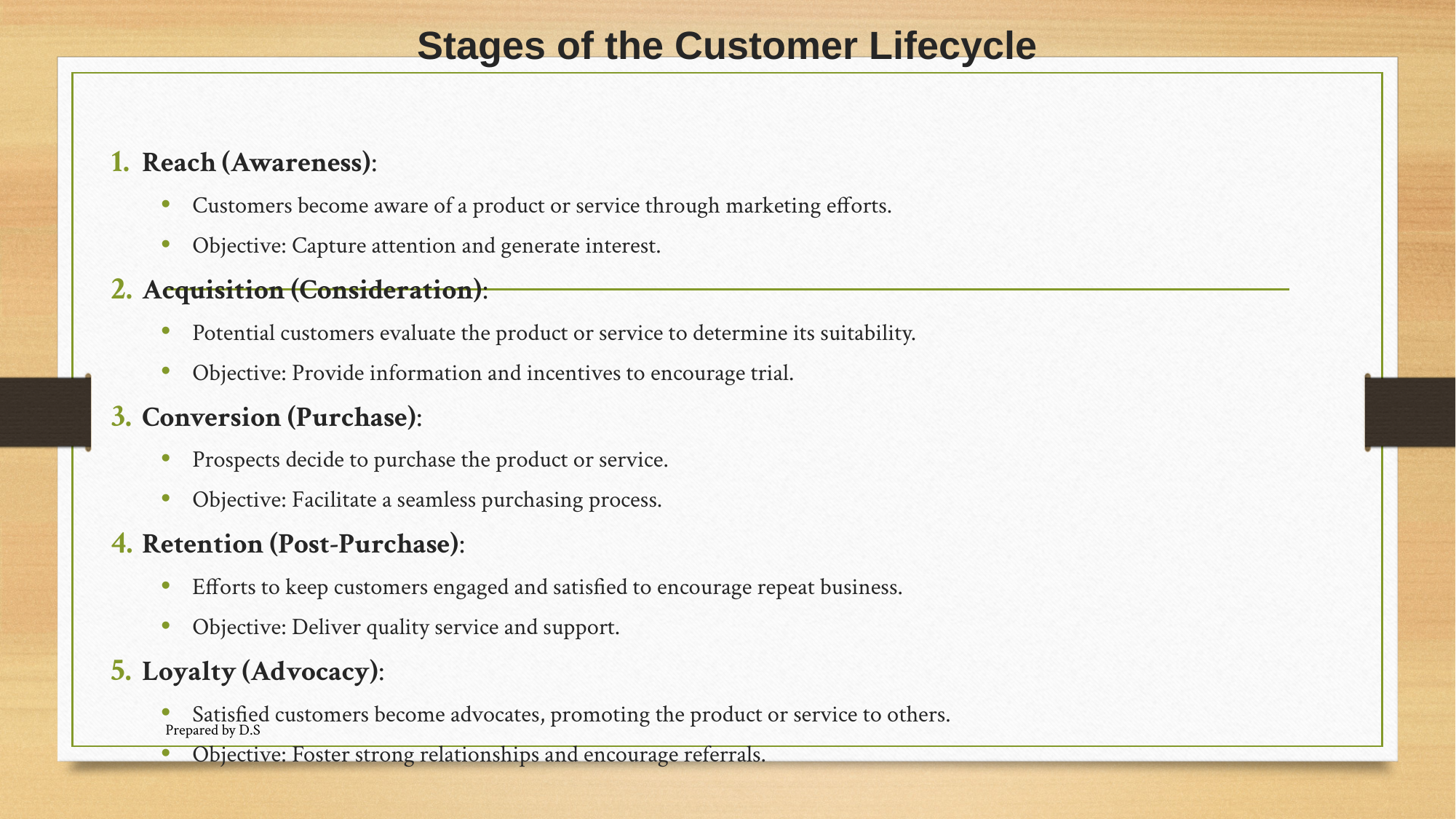

# Stages of the Customer Lifecycle
Reach (Awareness):
Customers become aware of a product or service through marketing efforts.
Objective: Capture attention and generate interest.
Acquisition (Consideration):
Potential customers evaluate the product or service to determine its suitability.
Objective: Provide information and incentives to encourage trial.
Conversion (Purchase):
Prospects decide to purchase the product or service.
Objective: Facilitate a seamless purchasing process.
Retention (Post-Purchase):
Efforts to keep customers engaged and satisfied to encourage repeat business.
Objective: Deliver quality service and support.
Loyalty (Advocacy):
Satisfied customers become advocates, promoting the product or service to others.
Objective: Foster strong relationships and encourage referrals.

Prepared by D.S